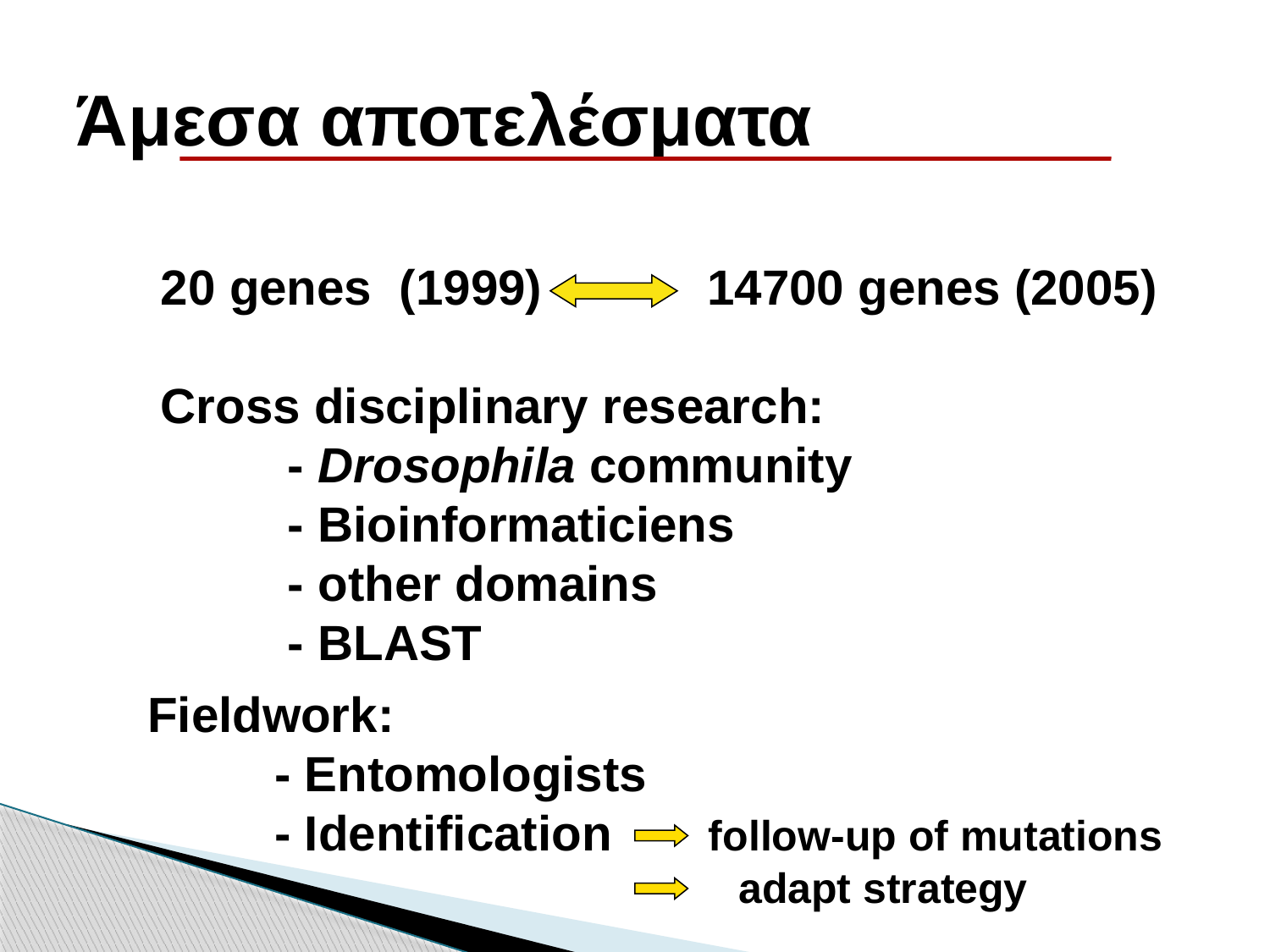

# Άμεσα αποτελέσματα

20 genes  (1999)            14700 genes (2005)

Cross disciplinary research:
	- Drosophila community
	- Bioinformaticiens
	- other domains
	- BLAST

Fieldwork:
	- Entomologists
	- Identification       follow-up of mutations
		               	       adapt strategy